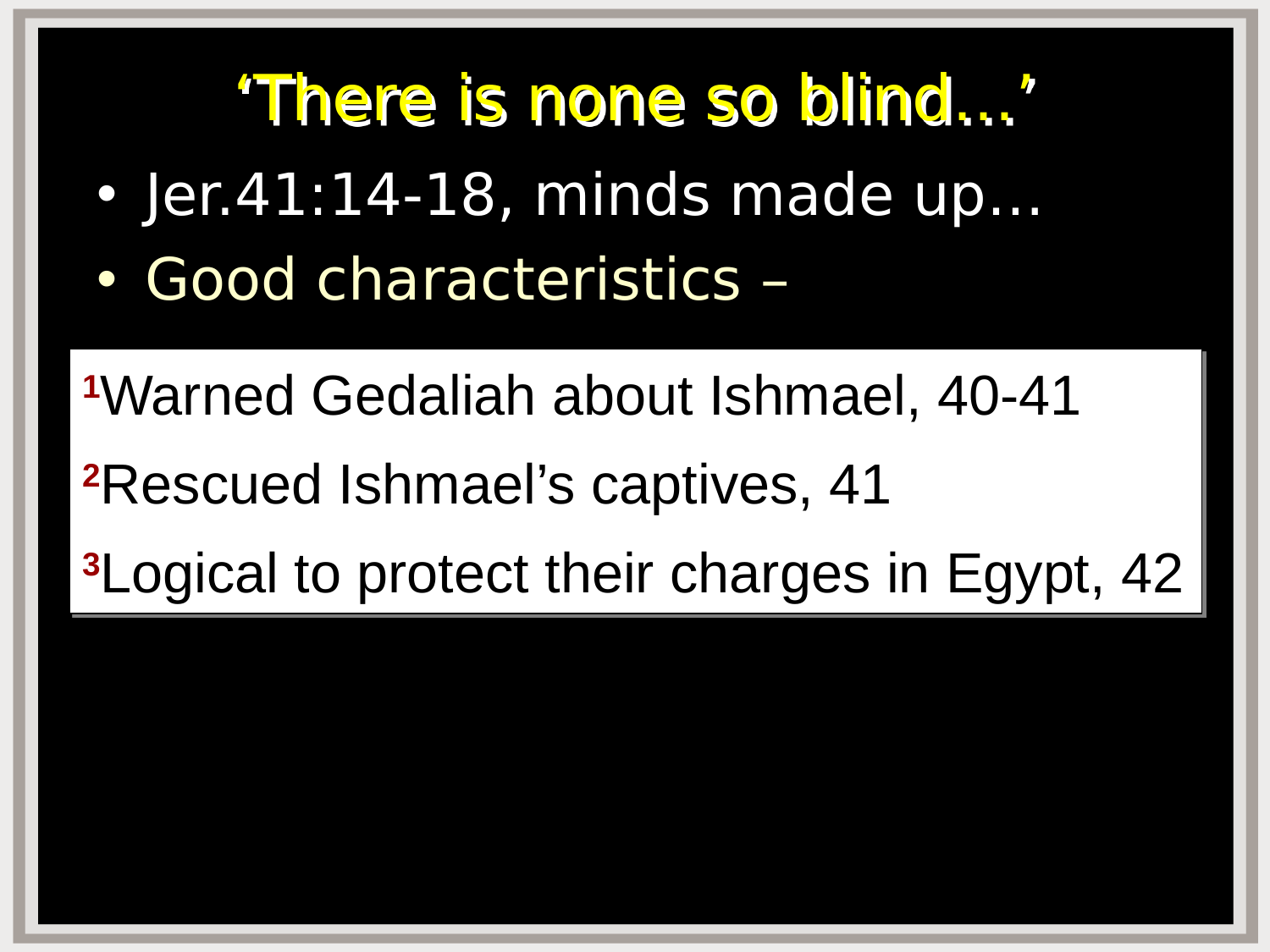

# ‘There is none so blind…’
Jer.41:14-18, minds made up…
Good characteristics –

1Warned Gedaliah about Ishmael, 40-41
2Rescued Ishmael’s captives, 41
3Logical to protect their charges in Egypt, 42